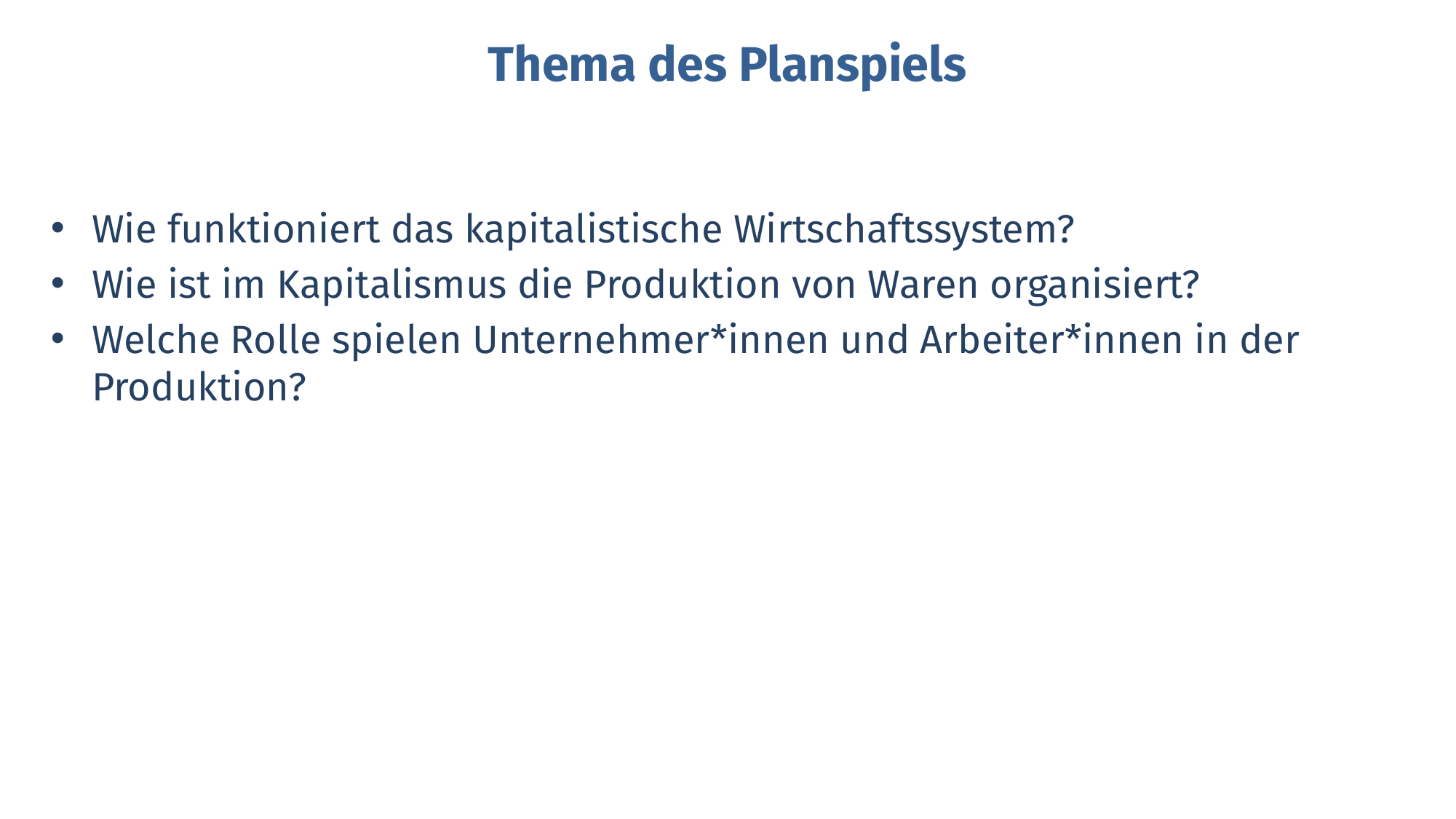

# Thema des Planspiels

Wie funktioniert das kapitalistische Wirtschaftssystem?
Wie ist im Kapitalismus die Produktion von Waren organisiert?
Welche Rolle spielen Unternehmer*innen und Arbeiter*innen in der Produktion?